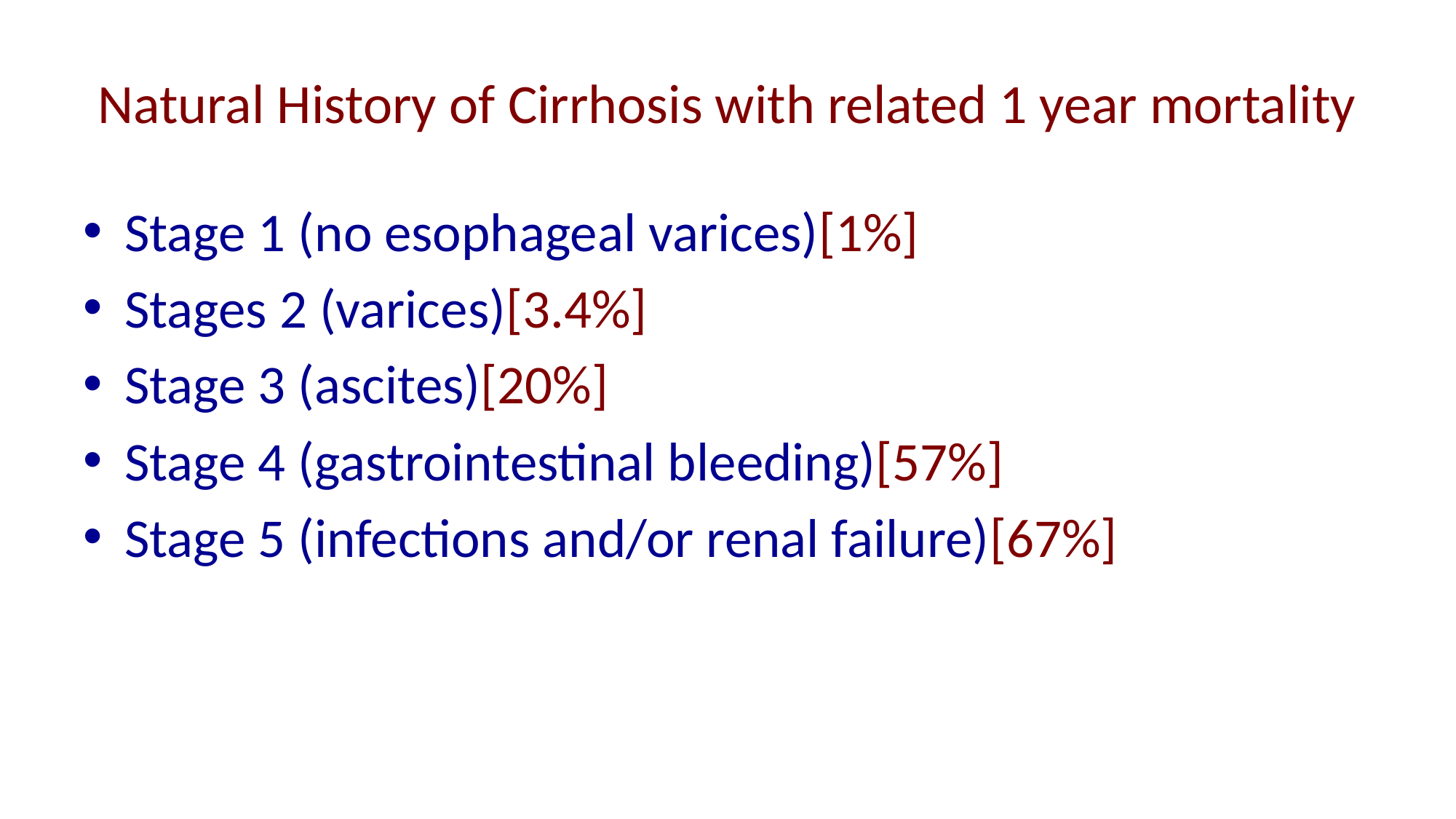

# Natural History of Cirrhosis with related 1 year mortality
Stage 1 (no esophageal varices)[1%]
Stages 2 (varices)[3.4%]
Stage 3 (ascites)[20%]
Stage 4 (gastrointestinal bleeding)[57%]
Stage 5 (infections and/or renal failure)[67%]